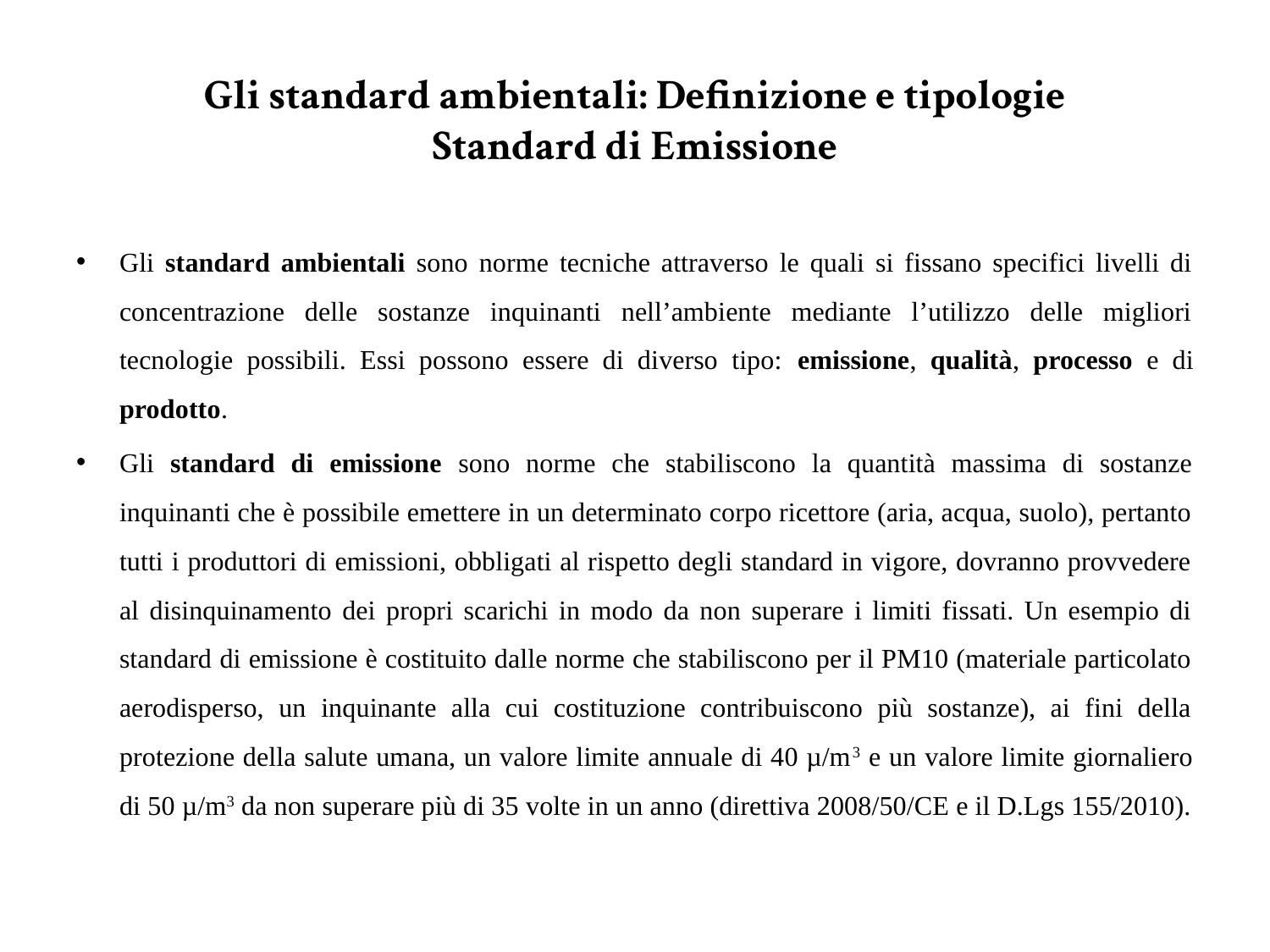

# Gli standard ambientali: Definizione e tipologie Standard di Emissione
Gli standard ambientali sono norme tecniche attraverso le quali si fissano specifici livelli di concentrazione delle sostanze inquinanti nell’ambiente mediante l’utilizzo delle migliori tecnologie possibili. Essi possono essere di diverso tipo: emissione, qualità, processo e di prodotto.
Gli standard di emissione sono norme che stabiliscono la quantità massima di sostanze inquinanti che è possibile emettere in un determinato corpo ricettore (aria, acqua, suolo), pertanto tutti i produttori di emissioni, obbligati al rispetto degli standard in vigore, dovranno provvedere al disinquinamento dei propri scarichi in modo da non superare i limiti fissati. Un esempio di standard di emissione è costituito dalle norme che stabiliscono per il PM10 (materiale particolato aerodisperso, un inquinante alla cui costituzione contribuiscono più sostanze), ai fini della protezione della salute umana, un valore limite annuale di 40 µ/m3 e un valore limite giornaliero di 50 µ/m3 da non superare più di 35 volte in un anno (direttiva 2008/50/CE e il D.Lgs 155/2010).